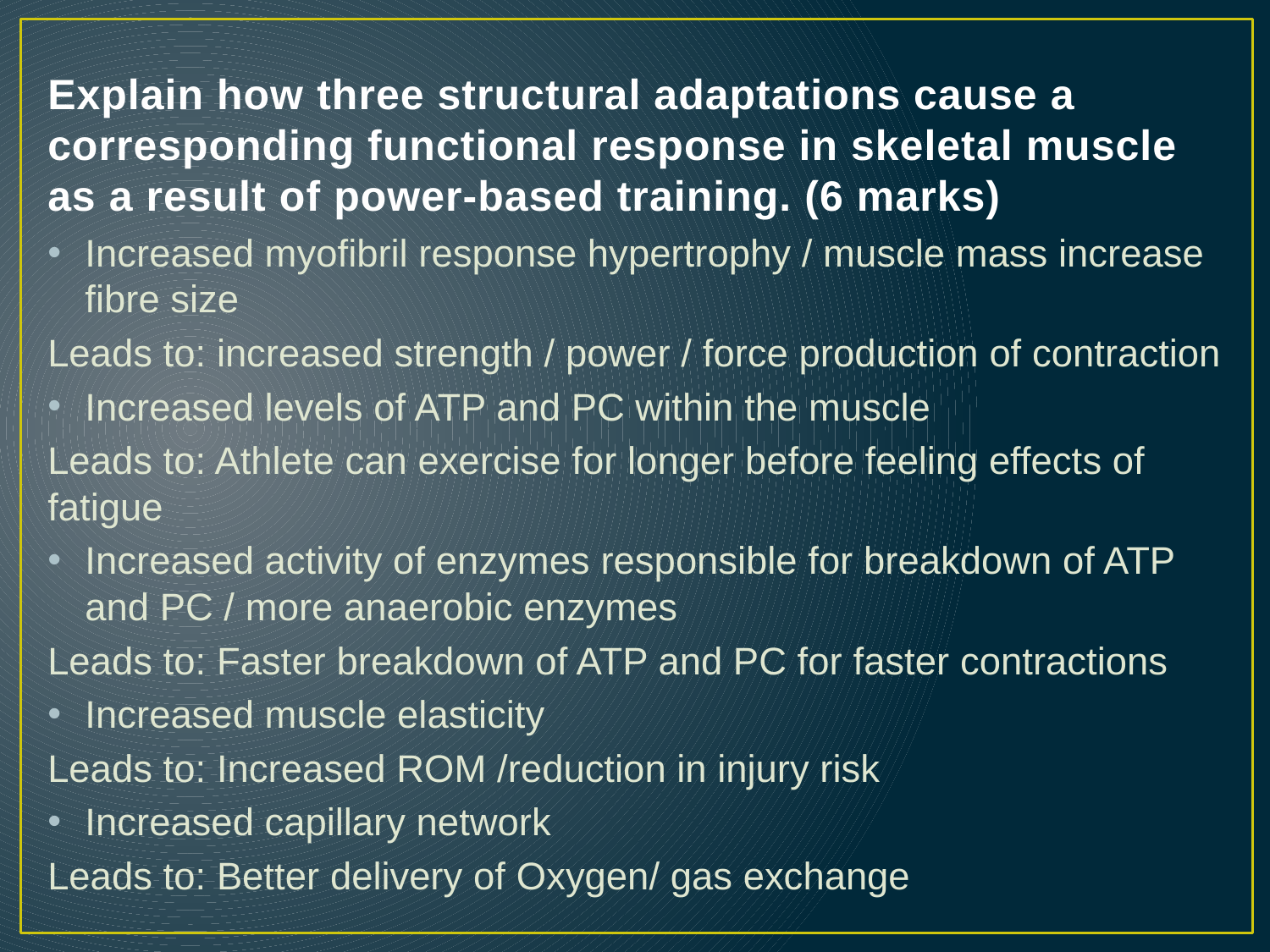

# Explain how three structural adaptations cause a corresponding functional response in skeletal muscle as a result of power-based training. (6 marks)
Increased myofibril response hypertrophy / muscle mass increase fibre size
Leads to: increased strength / power / force production of contraction
Increased levels of ATP and PC within the muscle
Leads to: Athlete can exercise for longer before feeling effects of fatigue
Increased activity of enzymes responsible for breakdown of ATP and PC / more anaerobic enzymes
Leads to: Faster breakdown of ATP and PC for faster contractions
Increased muscle elasticity
Leads to: Increased ROM /reduction in injury risk
Increased capillary network
Leads to: Better delivery of Oxygen/ gas exchange